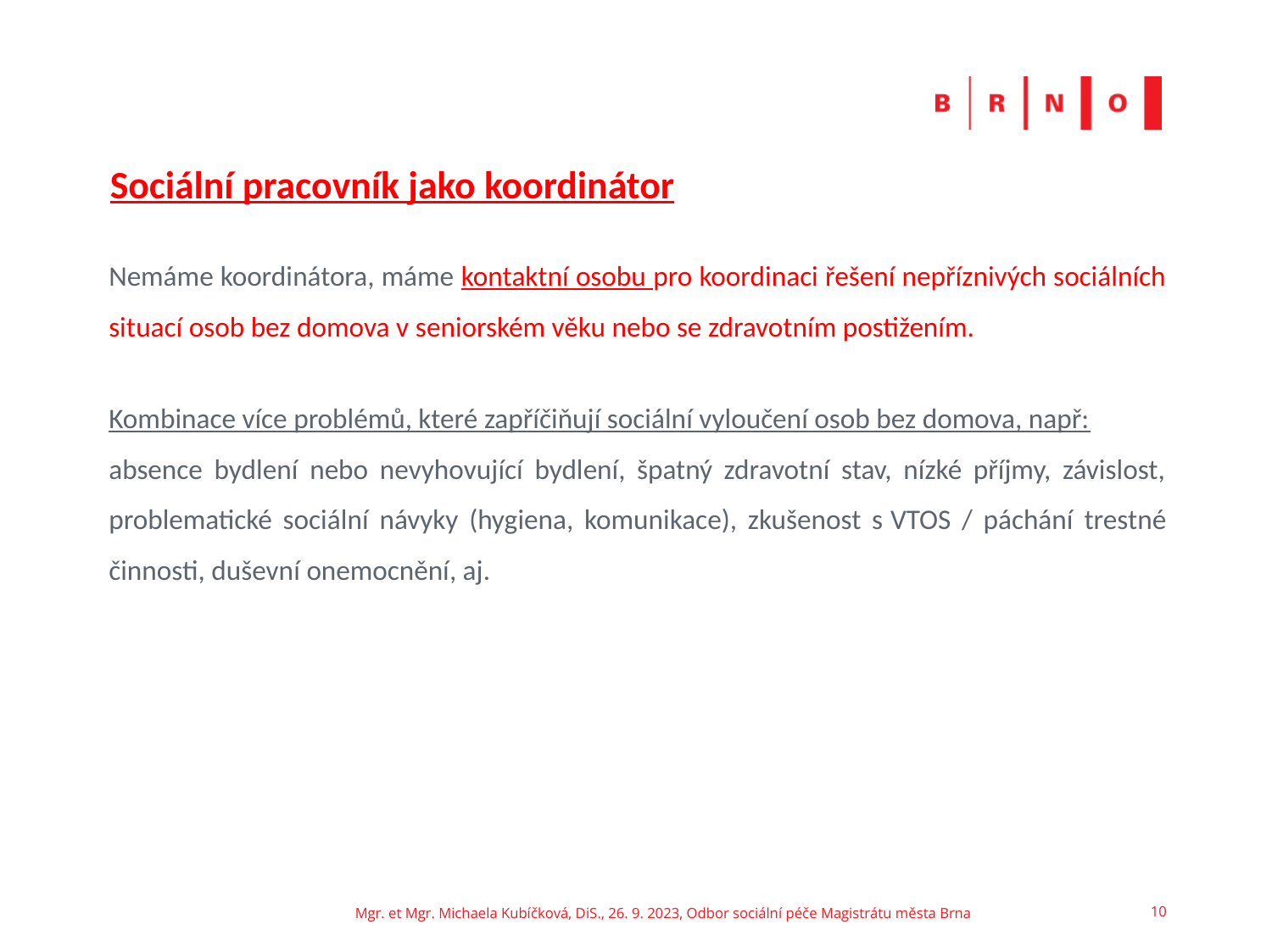

# Sociální pracovník jako koordinátor
Nemáme koordinátora, máme kontaktní osobu pro koordinaci řešení nepříznivých sociálních situací osob bez domova v seniorském věku nebo se zdravotním postižením.

Kombinace více problémů, které zapříčiňují sociální vyloučení osob bez domova, např:
absence bydlení nebo nevyhovující bydlení, špatný zdravotní stav, nízké příjmy, závislost, problematické sociální návyky (hygiena, komunikace), zkušenost s VTOS / páchání trestné činnosti, duševní onemocnění, aj.
Mgr. et Mgr. Michaela Kubíčková, DiS., 26. 9. 2023, Odbor sociální péče Magistrátu města Brna
10